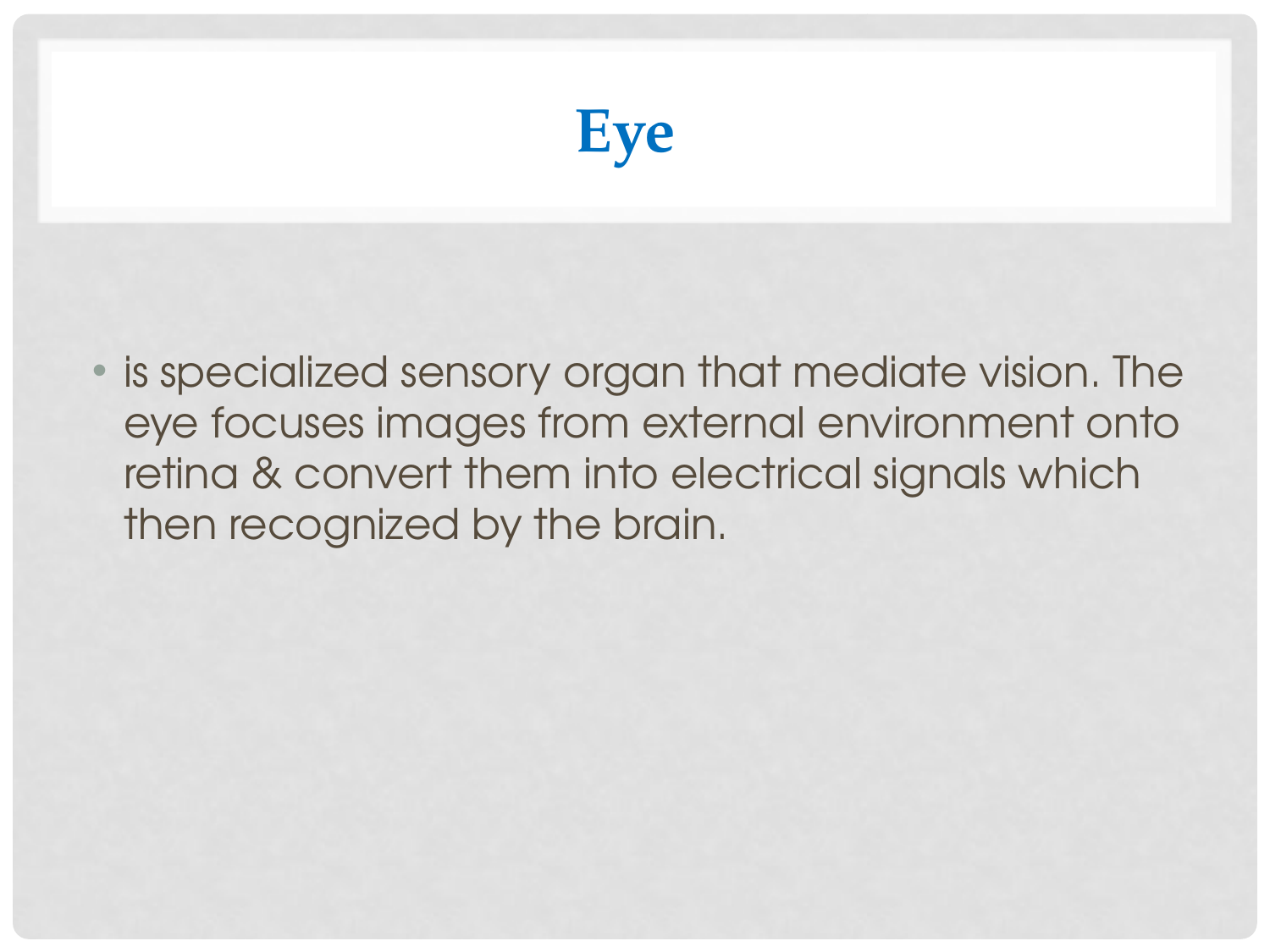

Eye
is specialized sensory organ that mediate vision. The eye focuses images from external environment onto retina & convert them into electrical signals which then recognized by the brain.